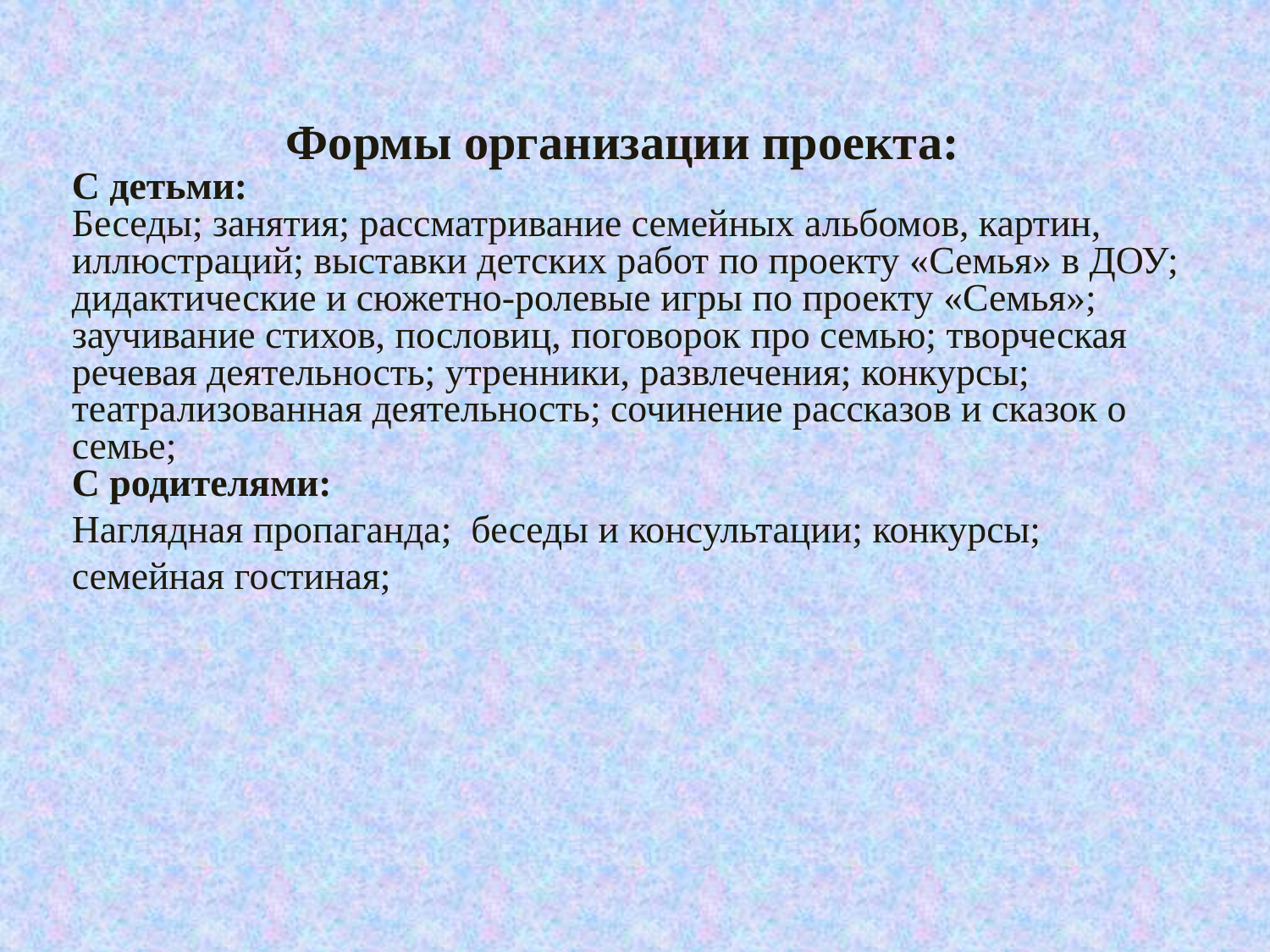

Формы организации проекта:
С детьми:
Беседы; занятия; рассматривание семейных альбомов, картин, иллюстраций; выставки детских работ по проекту «Семья» в ДОУ;  дидактические и сюжетно-ролевые игры по проекту «Семья»; заучивание стихов, пословиц, поговорок про семью; творческая речевая деятельность; утренники, развлечения; конкурсы; театрализованная деятельность; сочинение рассказов и сказок о семье;
С родителями:
Наглядная пропаганда;  беседы и консультации; конкурсы; семейная гостиная;